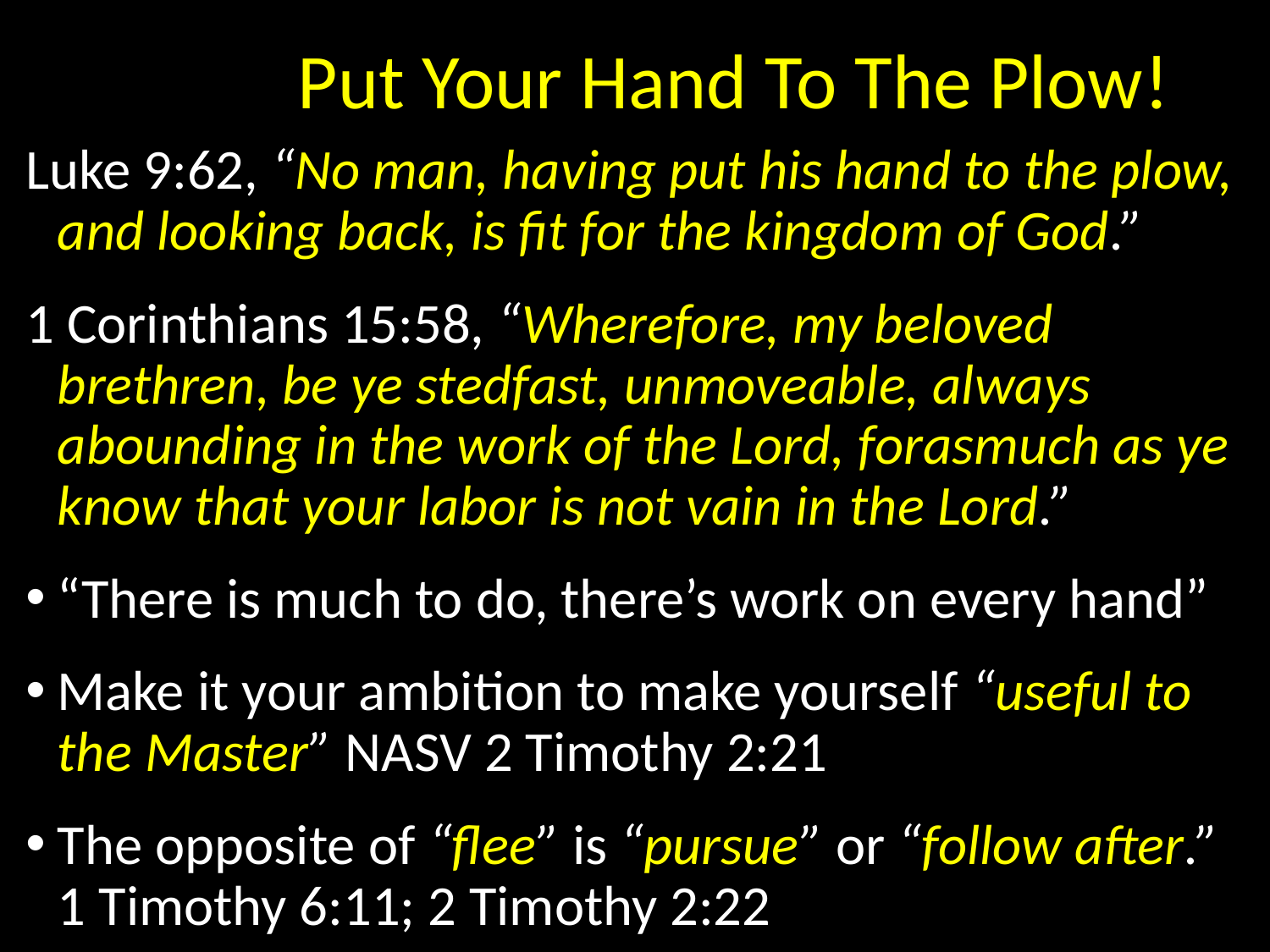

# Put Your Hand To The Plow!
Luke 9:62, “No man, having put his hand to the plow, and looking back, is fit for the kingdom of God.”
1 Corinthians 15:58, “Wherefore, my beloved brethren, be ye stedfast, unmoveable, always abounding in the work of the Lord, forasmuch as ye know that your labor is not vain in the Lord.”
“There is much to do, there’s work on every hand”
Make it your ambition to make yourself “useful to the Master” NASV 2 Timothy 2:21
The opposite of “flee” is “pursue” or “follow after.” 1 Timothy 6:11; 2 Timothy 2:22